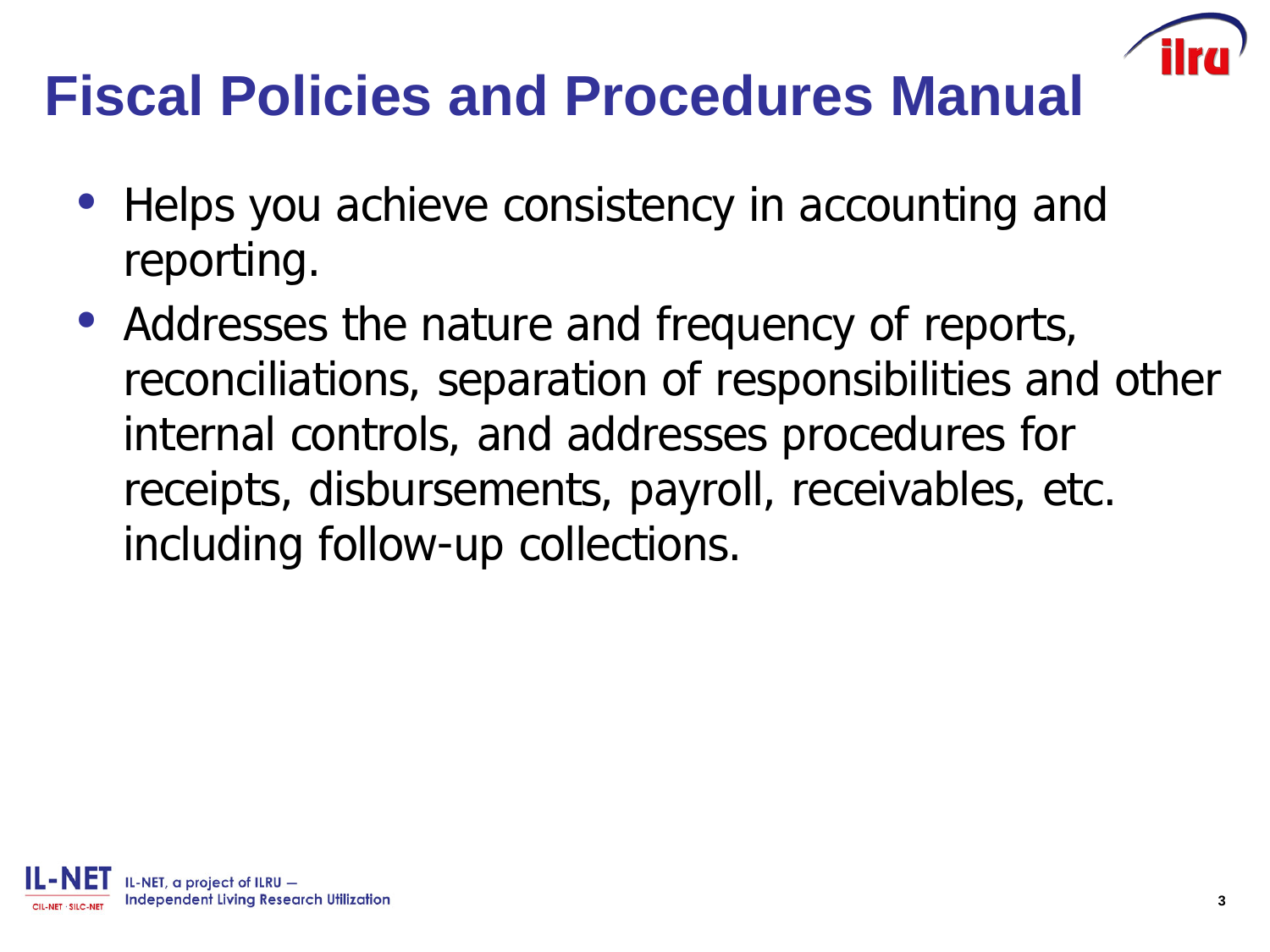

# Fiscal Policies and Procedures Manual
Helps you achieve consistency in accounting and reporting.
Addresses the nature and frequency of reports, reconciliations, separation of responsibilities and other internal controls, and addresses procedures for receipts, disbursements, payroll, receivables, etc. including follow-up collections.